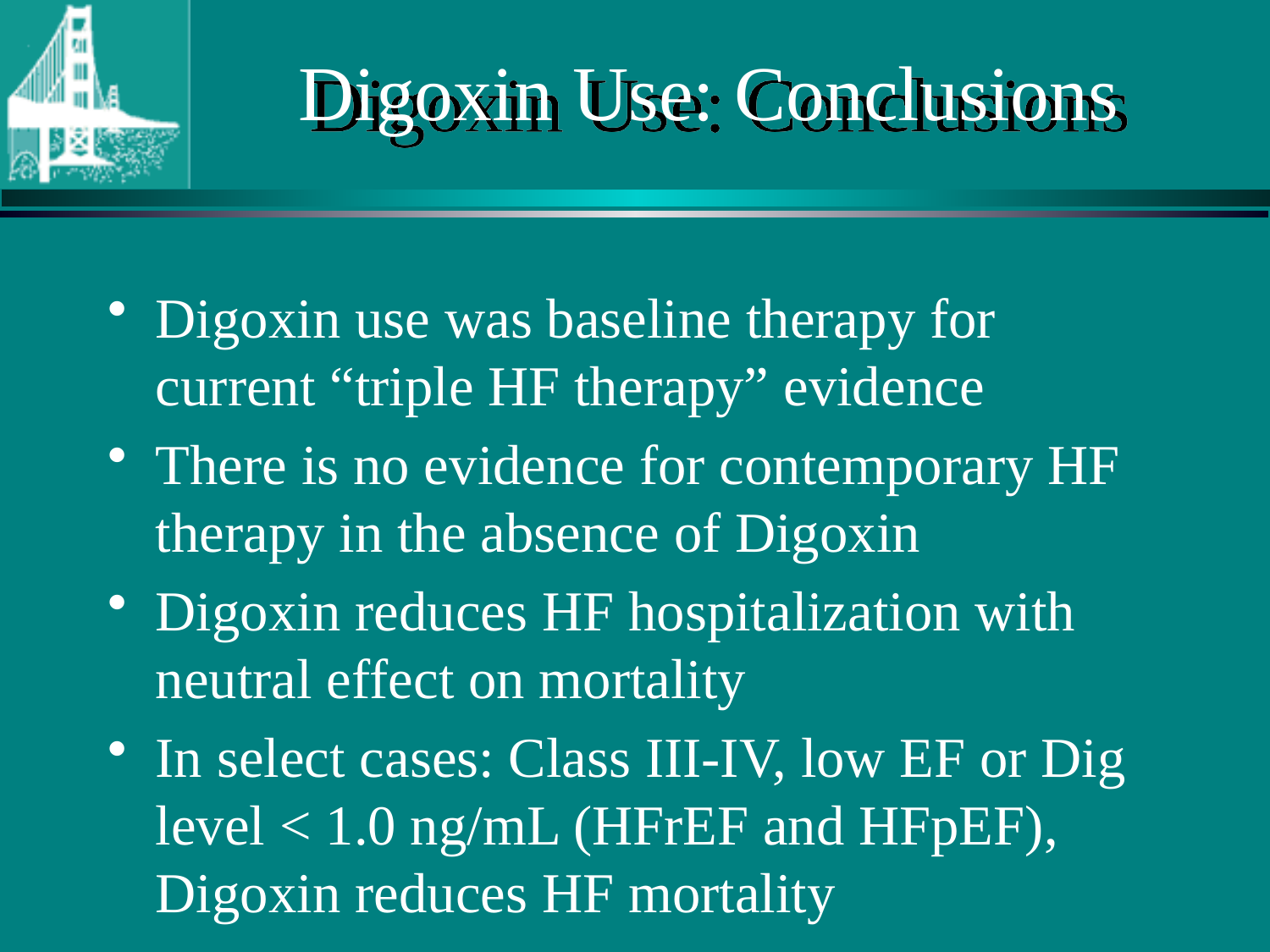

# Digoxin Use: Conclusions
Digoxin use was baseline therapy for current “triple HF therapy” evidence
There is no evidence for contemporary HF therapy in the absence of Digoxin
Digoxin reduces HF hospitalization with neutral effect on mortality
In select cases: Class III-IV, low EF or Dig level < 1.0 ng/mL (HFrEF and HFpEF), Digoxin reduces HF mortality